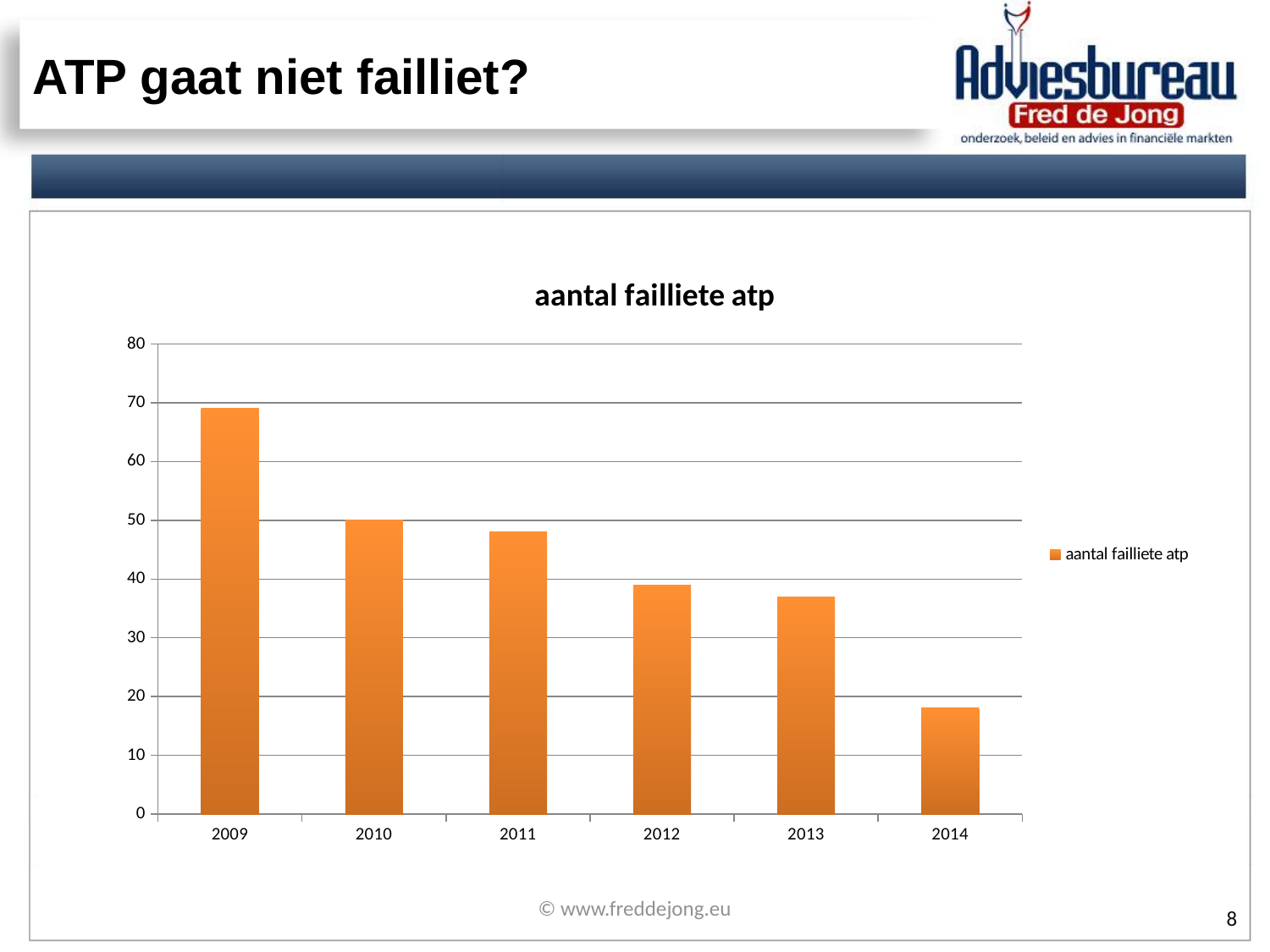

# ATP gaat niet failliet?

### Chart:

| Category | aantal failliete atp |
|---|---|
| 2009.0 | 69.0 |
| 2010.0 | 50.0 |
| 2011.0 | 48.0 |
| 2012.0 | 39.0 |
| 2013.0 | 37.0 |
| 2014.0 | 18.0 |
© www.freddejong.eu
8